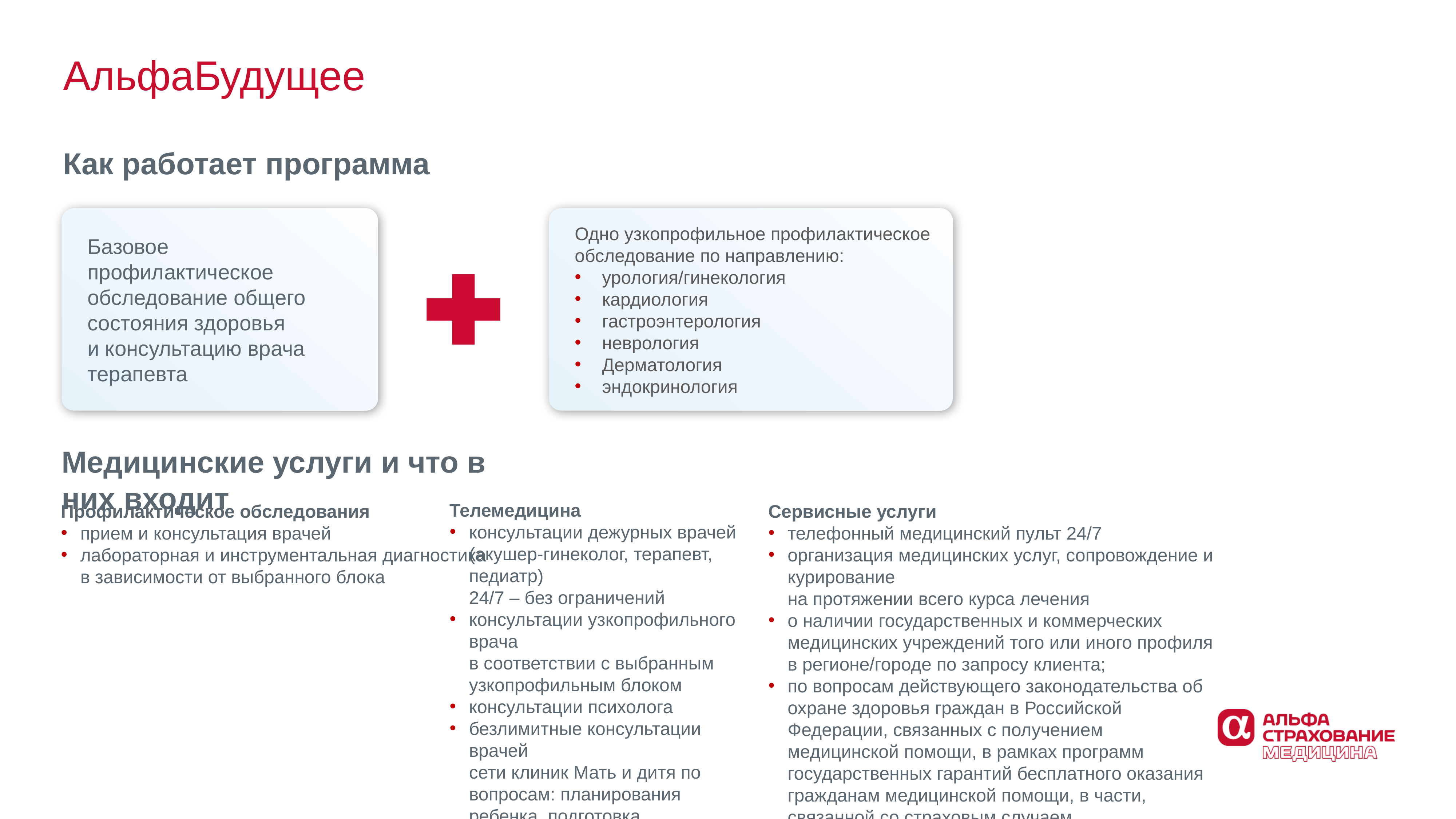

# АльфаБудущее
Как работает программа

Одно узкопрофильное профилактическое обследование по направлению:
урология/гинекология
кардиология
гастроэнтерология
неврология
Дерматология
эндокринология

Базовое профилактическое обследование общего состояния здоровья
и консультацию врача терапевта

Медицинские услуги и что в них входит
Телемедицина
консультации дежурных врачей
(акушер-гинеколог, терапевт, педиатр)
24/7 – без ограничений
консультации узкопрофильного врача
в соответствии с выбранным
узкопрофильным блоком
консультации психолога
безлимитные консультации врачей
сети клиник Мать и дитя по вопросам: планирования ребенка, подготовка
к беременности и пр.
Профилактическое обследования
прием и консультация врачей
лабораторная и инструментальная диагностика
в зависимости от выбранного блока

Сервисные услуги
телефонный медицинский пульт 24/7
организация медицинских услуг, сопровождение и курирование
на протяжении всего курса лечения
о наличии государственных и коммерческих медицинских учреждений того или иного профиля в регионе/городе по запросу клиента;
по вопросам действующего законодательства об охране здоровья граждан в Российской Федерации, связанных с получением медицинской помощи, в рамках программ государственных гарантий бесплатного оказания гражданам медицинской помощи, в части, связанной со страховым случаем